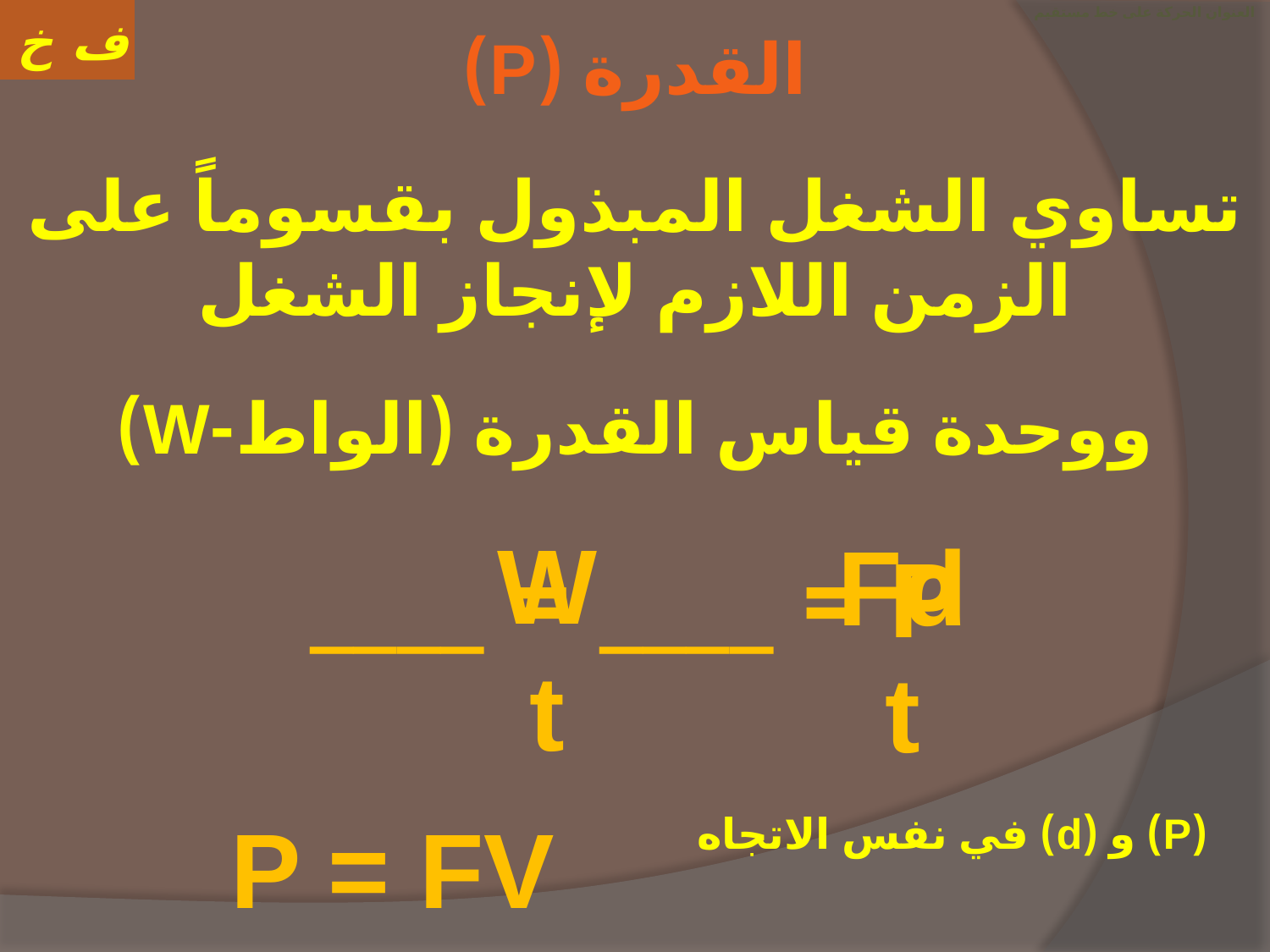

# العنوان الحركة على خط مستقيم
القدرة (P)
تساوي الشغل المبذول بقسوماً على الزمن اللازم لإنجاز الشغل
ووحدة قياس القدرة (الواط-W)
P = ____ = ____
W
t
Fd
t
P = FV
(P) و (d) في نفس الاتجاه